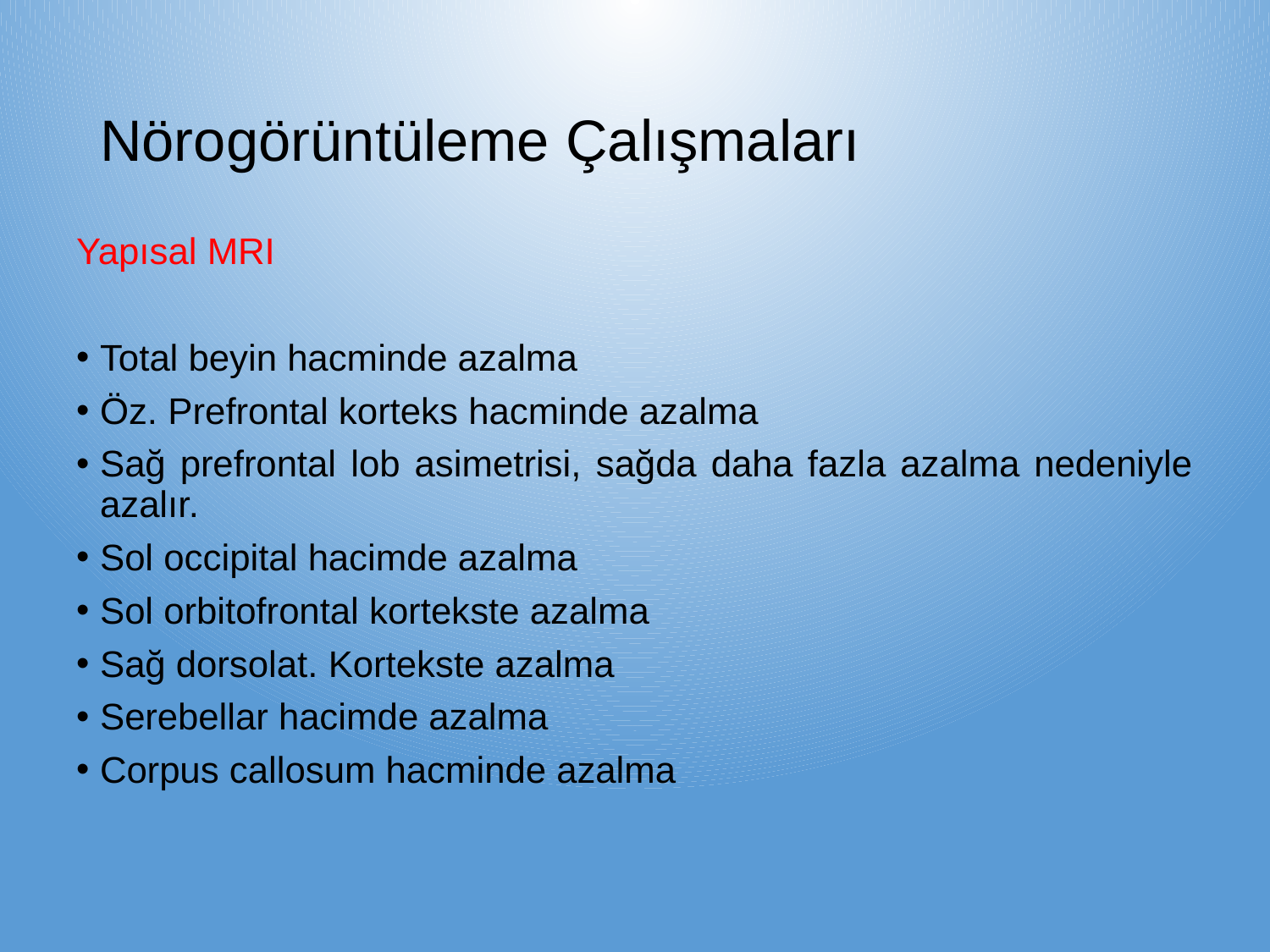

# Nörogörüntüleme Çalışmaları
Yapısal MRI

Total beyin hacminde azalma
Öz. Prefrontal korteks hacminde azalma
Sağ prefrontal lob asimetrisi, sağda daha fazla azalma nedeniyle azalır.
Sol occipital hacimde azalma
Sol orbitofrontal kortekste azalma
Sağ dorsolat. Kortekste azalma
Serebellar hacimde azalma
Corpus callosum hacminde azalma